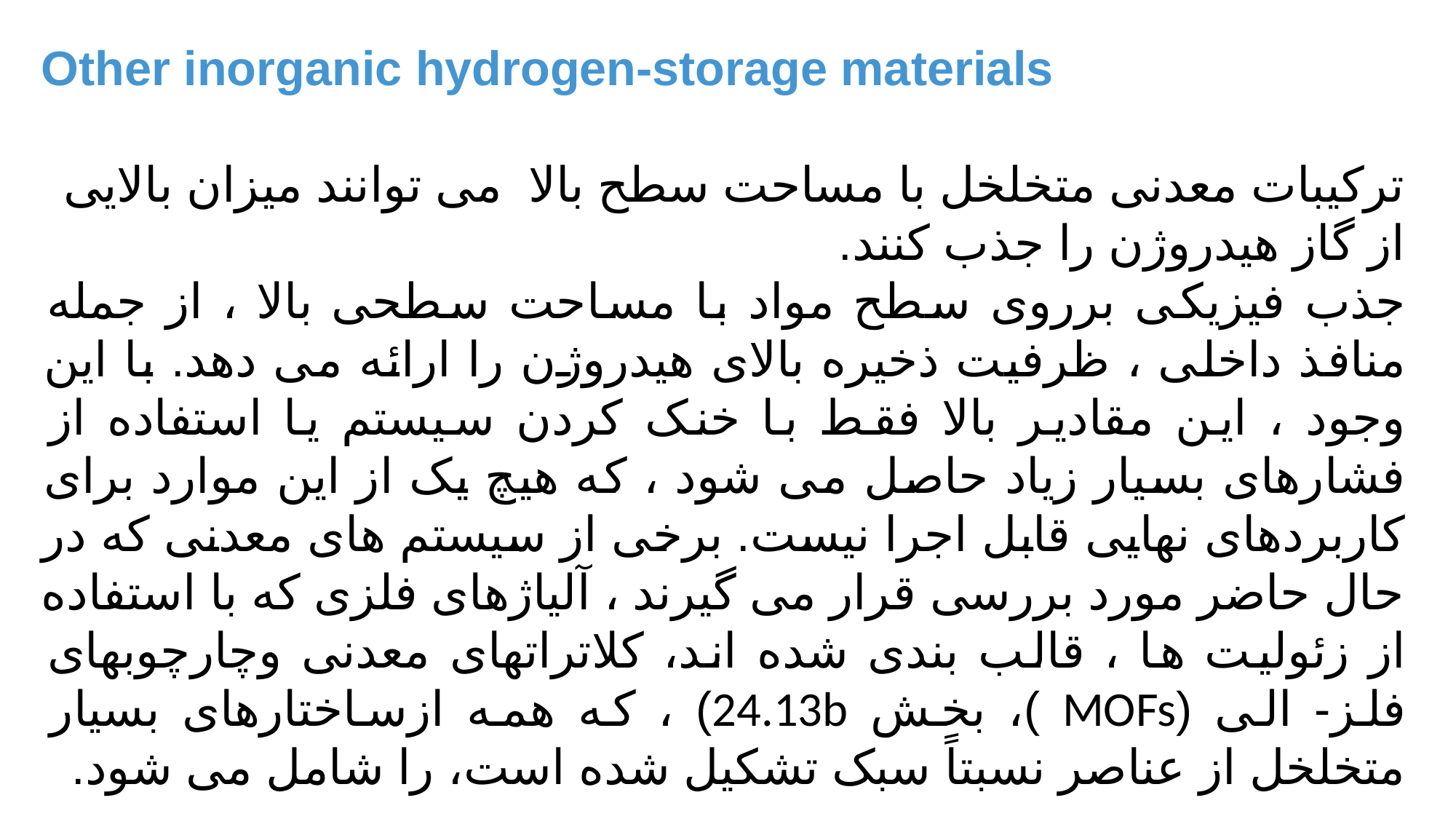

Other inorganic hydrogen-storage materials
ترکیبات معدنی متخلخل با مساحت سطح بالا  می توانند میزان بالایی از گاز هیدروژن را جذب کنند.
جذب فیزیکی برروی سطح مواد با مساحت سطحی بالا ، از جمله منافذ داخلی ، ظرفیت ذخیره بالای هیدروژن را ارائه می دهد. با این وجود ، این مقادیر بالا فقط با خنک کردن سیستم یا استفاده از فشارهای بسیار زیاد حاصل می شود ، که هیچ یک از این موارد برای کاربردهای نهایی قابل اجرا نیست. برخی از سیستم های معدنی که در حال حاضر مورد بررسی قرار می گیرند ، آلیاژهای فلزی که با استفاده از زئولیت ها ، قالب بندی شده اند، کلاتراتهای معدنی وچارچوبهای فلز- الی (MOFs )، بخش 24.13b) ، که همه ازساختارهای بسیار متخلخل از عناصر نسبتاً سبک تشکیل شده است، را شامل می شود.